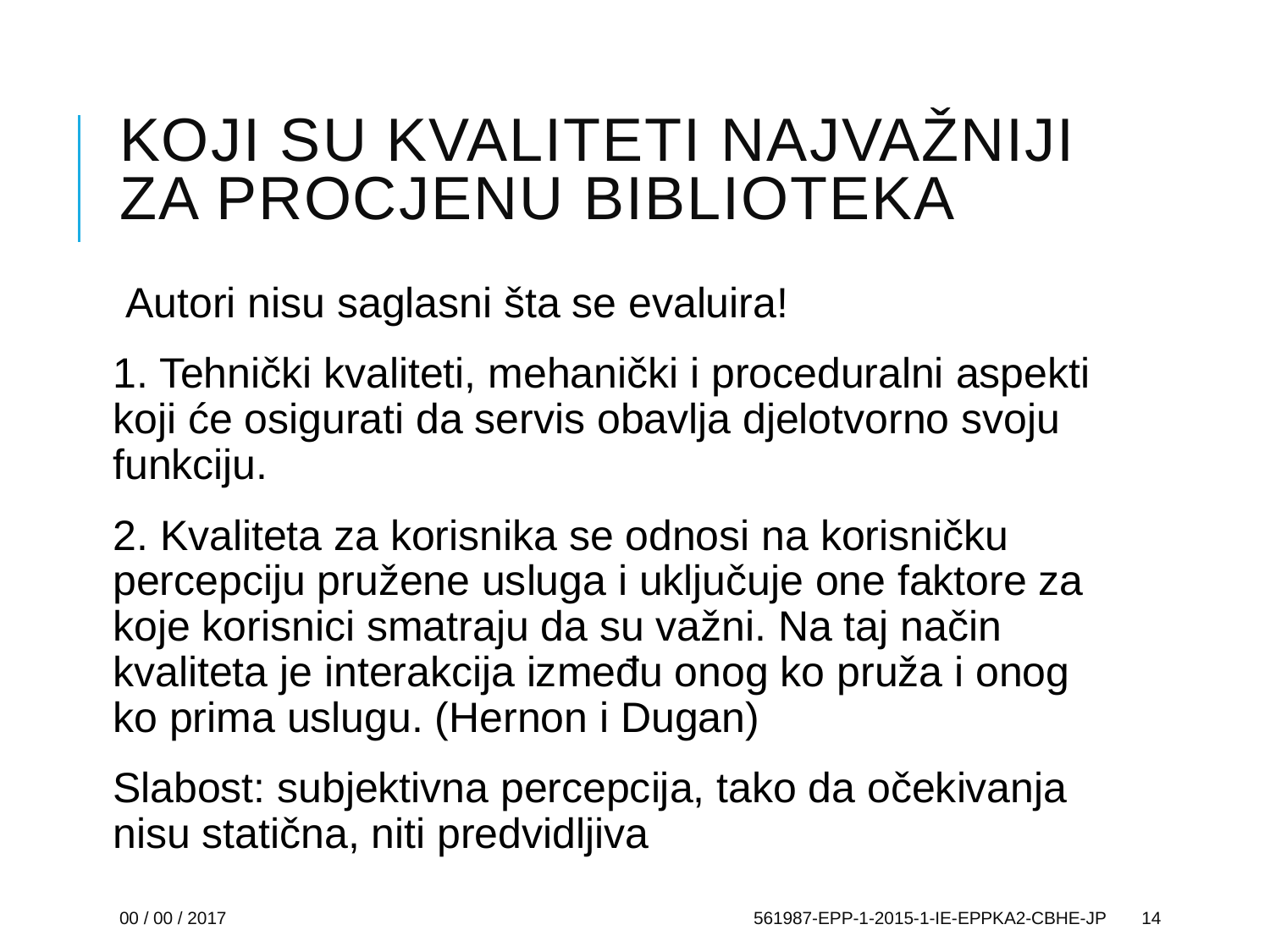

# Koji su kvaliteti najvažniji za procjenu biblioteka
Autori nisu saglasni šta se evaluira!
1. Tehnički kvaliteti, mehanički i proceduralni aspekti koji će osigurati da servis obavlja djelotvorno svoju funkciju.
2. Kvaliteta za korisnika se odnosi na korisničku percepciju pružene usluga i uključuje one faktore za koje korisnici smatraju da su važni. Na taj način kvaliteta je interakcija između onog ko pruža i onog ko prima uslugu. (Hernon i Dugan)
Slabost: subjektivna percepcija, tako da očekivanja nisu statična, niti predvidljiva

00 / 00 / 2017
561987-EPP-1-2015-1-IE-EPPKA2-CBHE-JP
14